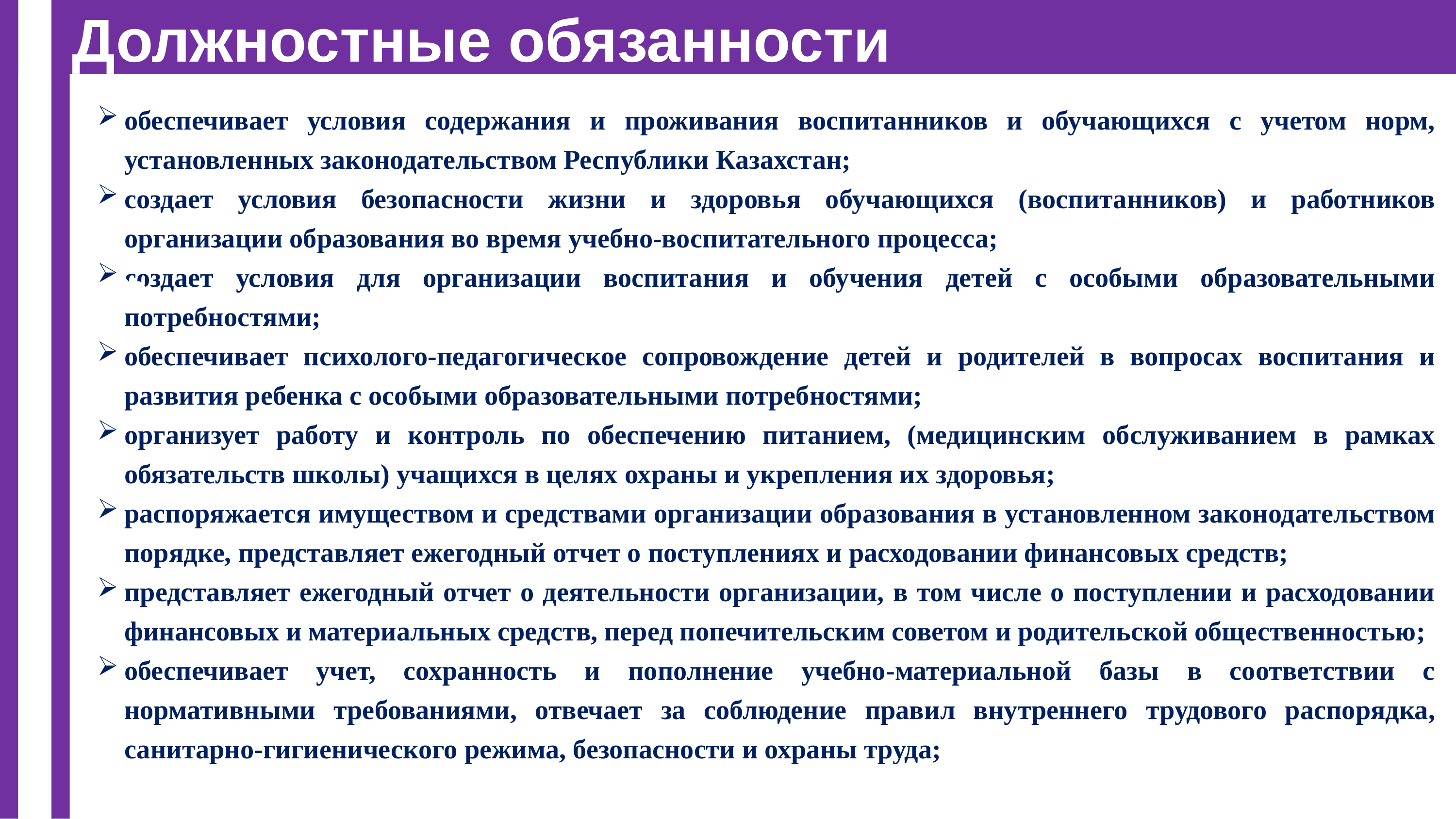

# Должностные обязанности

обеспечивает условия содержания и проживания воспитанников и обучающихся с учетом норм, установленных законодательством Республики Казахстан;
создает условия безопасности жизни и здоровья обучающихся (воспитанников) и работников организации образования во время учебно-воспитательного процесса;
создает условия для организации воспитания и обучения детей с особыми образовательными потребностями;
обеспечивает психолого-педагогическое сопровождение детей и родителей в вопросах воспитания и развития ребенка с особыми образовательными потребностями;
организует работу и контроль по обеспечению питанием, (медицинским обслуживанием в рамках обязательств школы) учащихся в целях охраны и укрепления их здоровья;
распоряжается имуществом и средствами организации образования в установленном законодательством порядке, представляет ежегодный отчет о поступлениях и расходовании финансовых средств;
представляет ежегодный отчет о деятельности организации, в том числе о поступлении и расходовании финансовых и материальных средств, перед попечительским советом и родительской общественностью;
обеспечивает учет, сохранность и пополнение учебно-материальной базы в соответствии с нормативными требованиями, отвечает за соблюдение правил внутреннего трудового распорядка, санитарно-гигиенического режима, безопасности и охраны труда;